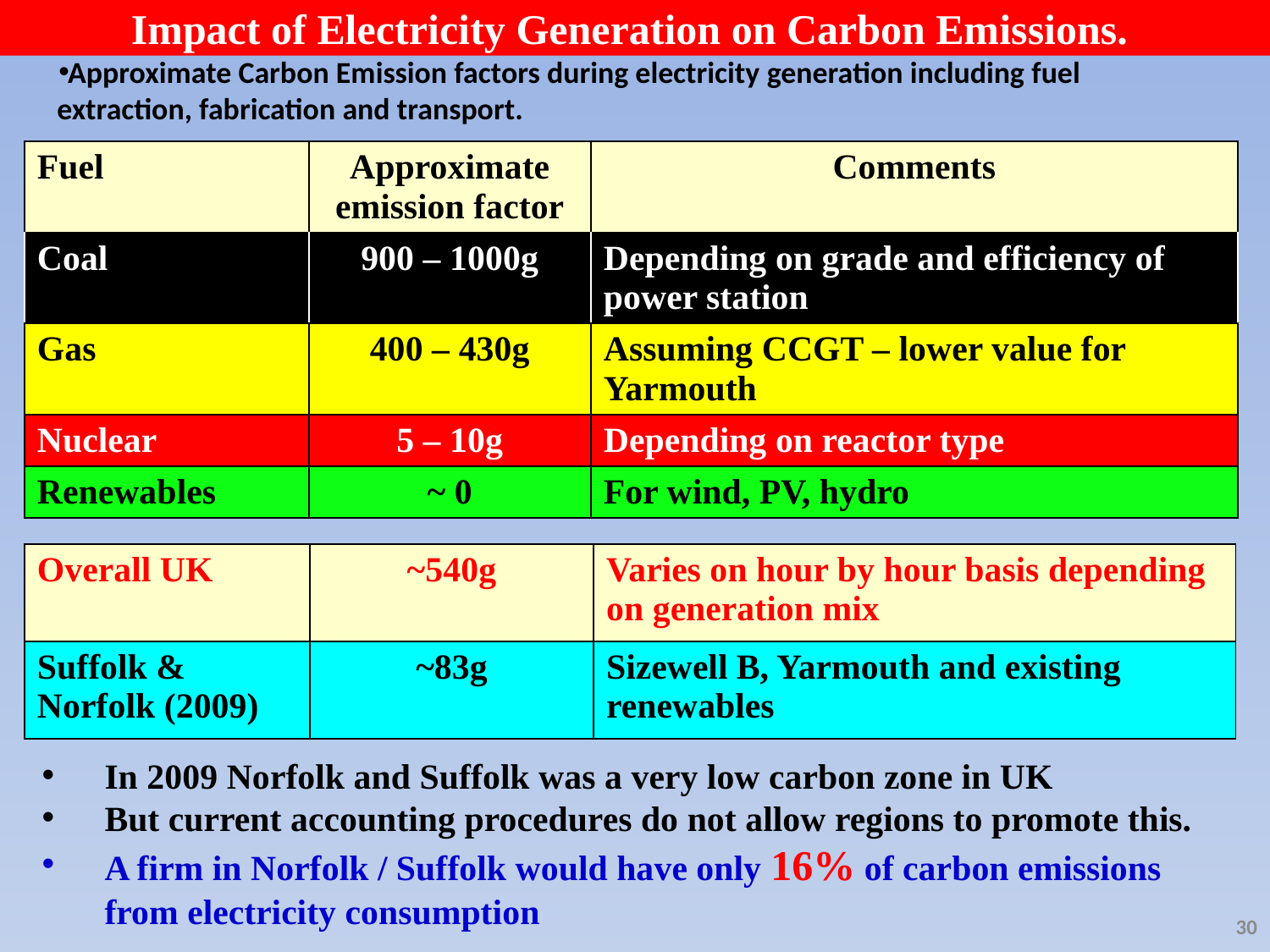

Impact of Electricity Generation on Carbon Emissions.
#
Approximate Carbon Emission factors during electricity generation including fuel extraction, fabrication and transport.

| Fuel | Approximate emission factor | Comments |
| --- | --- | --- |
| Coal | 900 – 1000g | Depending on grade and efficiency of power station |
| Gas | 400 – 430g | Assuming CCGT – lower value for Yarmouth |
| Nuclear | 5 – 10g | Depending on reactor type |
| Renewables | ~ 0 | For wind, PV, hydro |
| Overall UK | ~540g | Varies on hour by hour basis depending on generation mix |
| --- | --- | --- |
| Suffolk & Norfolk (2009) | ~83g | Sizewell B, Yarmouth and existing renewables |
In 2009 Norfolk and Suffolk was a very low carbon zone in UK
But current accounting procedures do not allow regions to promote this.
A firm in Norfolk / Suffolk would have only 16% of carbon emissions from electricity consumption

30